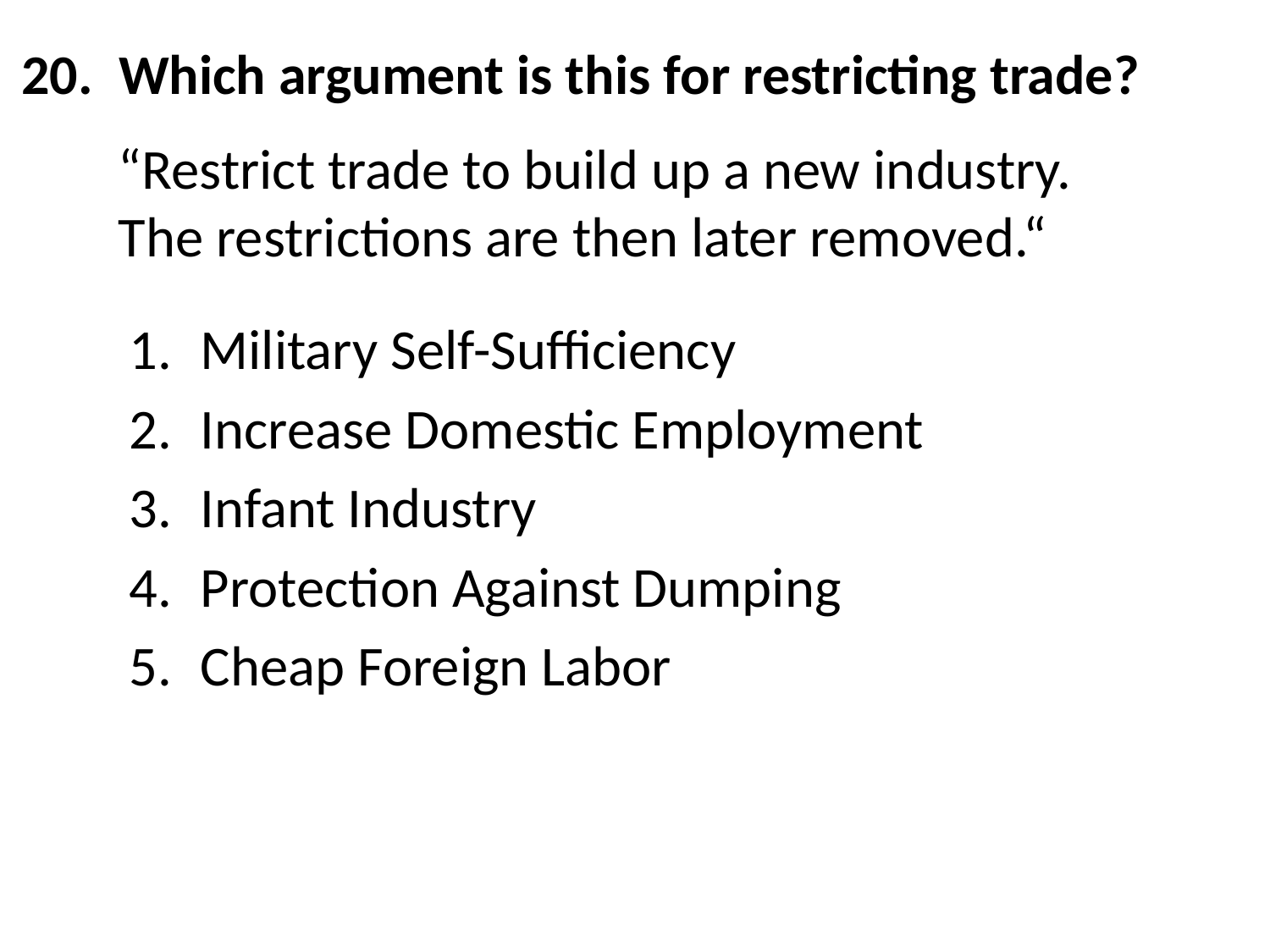

# 20.  Which argument is this for restricting trade?
“Restrict trade to build up a new industry.
The restrictions are then later removed.“
Military Self-Sufficiency
Increase Domestic Employment
Infant Industry
Protection Against Dumping
Cheap Foreign Labor